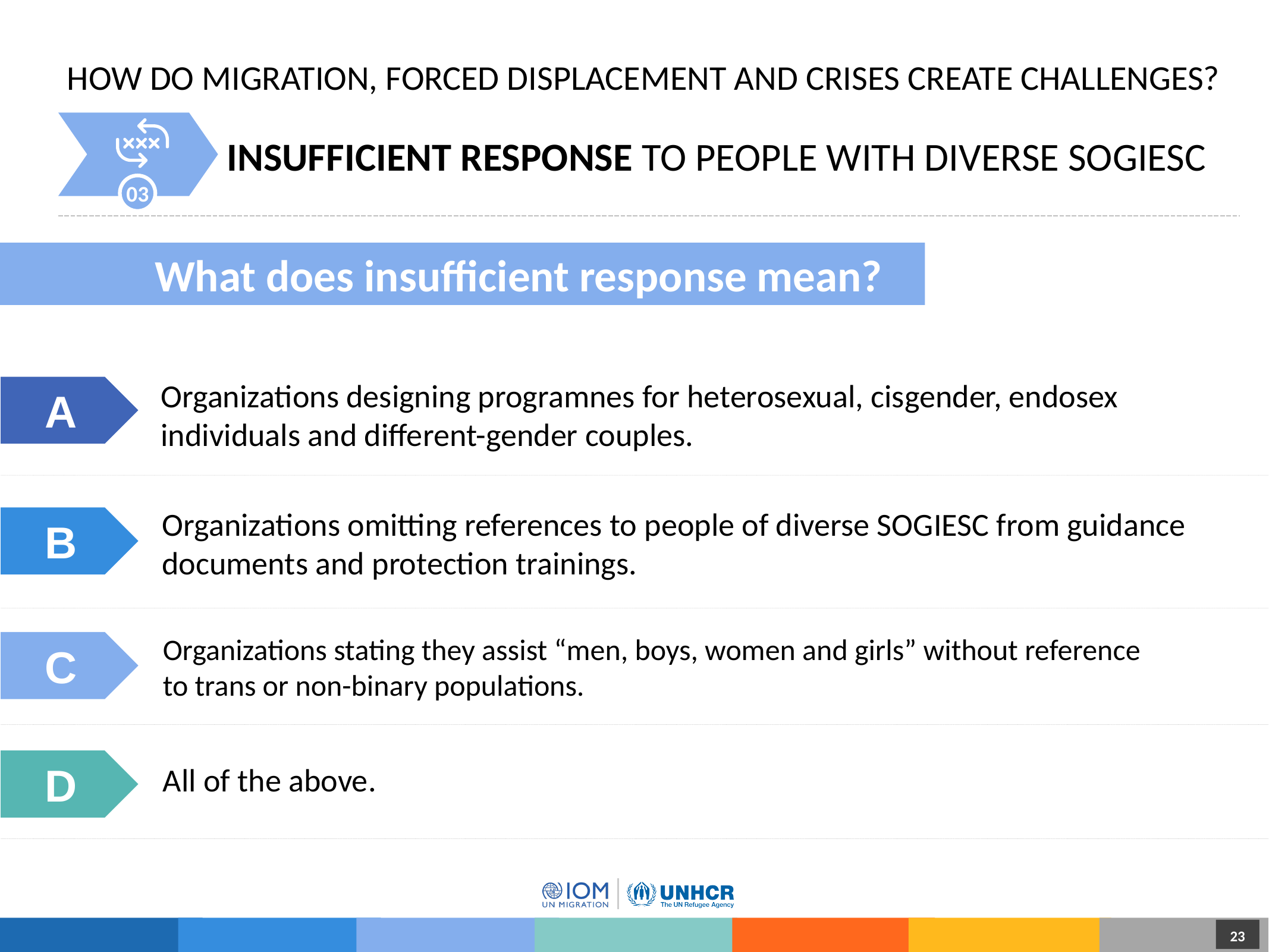

# How Do Migration, Forced Displacement and CRISES Create Challenges?

03
INSUFFICIENT RESPONSE TO PEOPLE WITH DIVERSE SOGIESC
What does insufficient response mean?

Organizations designing programnes for heterosexual, cisgender, endosex individuals and different-gender couples.
A

Organizations omitting references to people of diverse SOGIESC from guidance documents and protection trainings.
B

Organizations stating they assist “men, boys, women and girls” without reference to trans or non-binary populations.
C

D
All of the above.

23